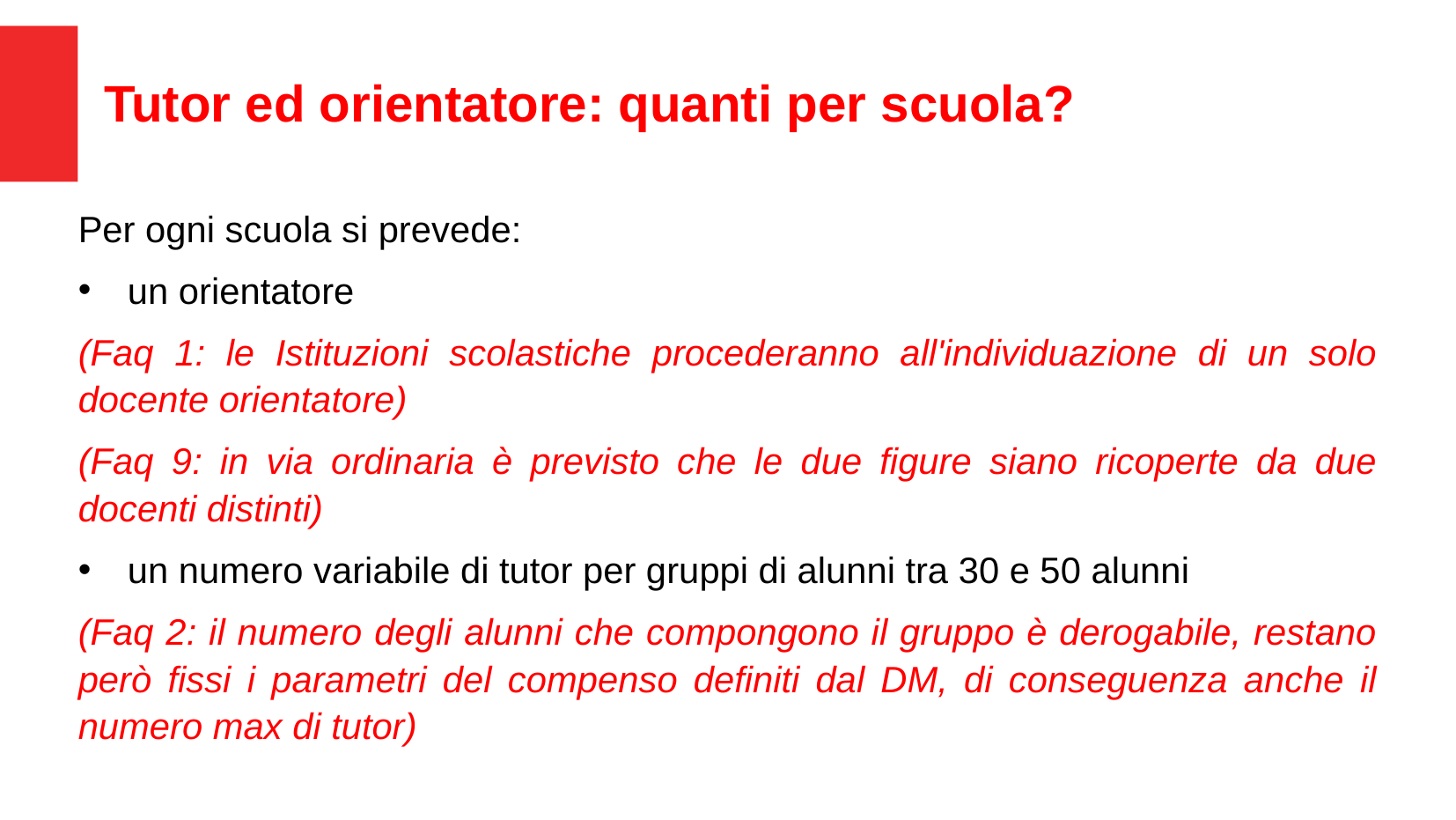

# Tutor ed orientatore: quanti per scuola?
Per ogni scuola si prevede:
un orientatore
(Faq 1: le Istituzioni scolastiche procederanno all'individuazione di un solo docente orientatore)
(Faq 9: in via ordinaria è previsto che le due figure siano ricoperte da due docenti distinti)
un numero variabile di tutor per gruppi di alunni tra 30 e 50 alunni
(Faq 2: il numero degli alunni che compongono il gruppo è derogabile, restano però fissi i parametri del compenso definiti dal DM, di conseguenza anche il numero max di tutor)